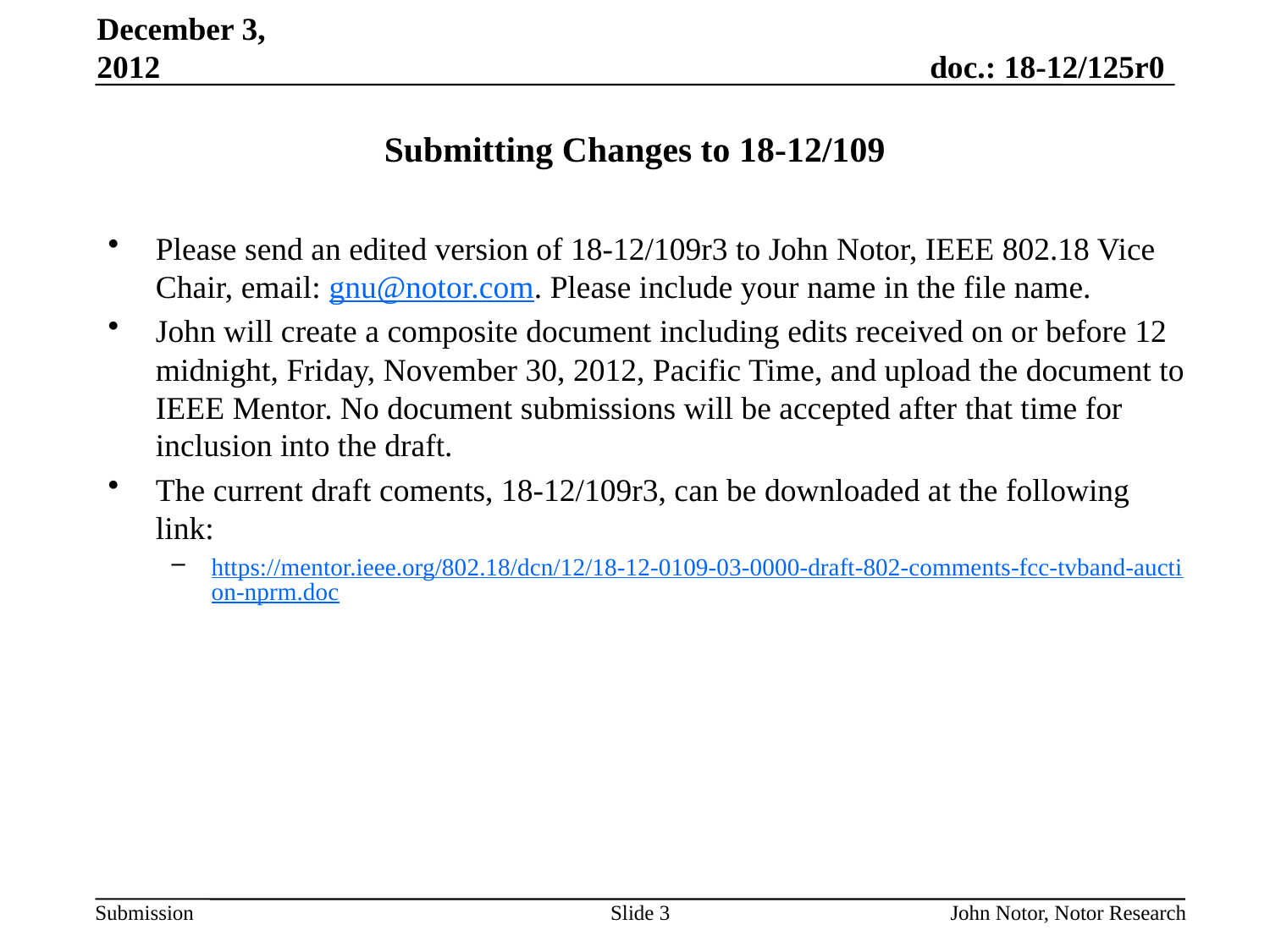

December 3, 2012
# Submitting Changes to 18-12/109
Please send an edited version of 18-12/109r3 to John Notor, IEEE 802.18 Vice Chair, email: gnu@notor.com. Please include your name in the file name.
John will create a composite document including edits received on or before 12 midnight, Friday, November 30, 2012, Pacific Time, and upload the document to IEEE Mentor. No document submissions will be accepted after that time for inclusion into the draft.
The current draft coments, 18-12/109r3, can be downloaded at the following link:
https://mentor.ieee.org/802.18/dcn/12/18-12-0109-03-0000-draft-802-comments-fcc-tvband-auction-nprm.doc

Slide 3
John Notor, Notor Research